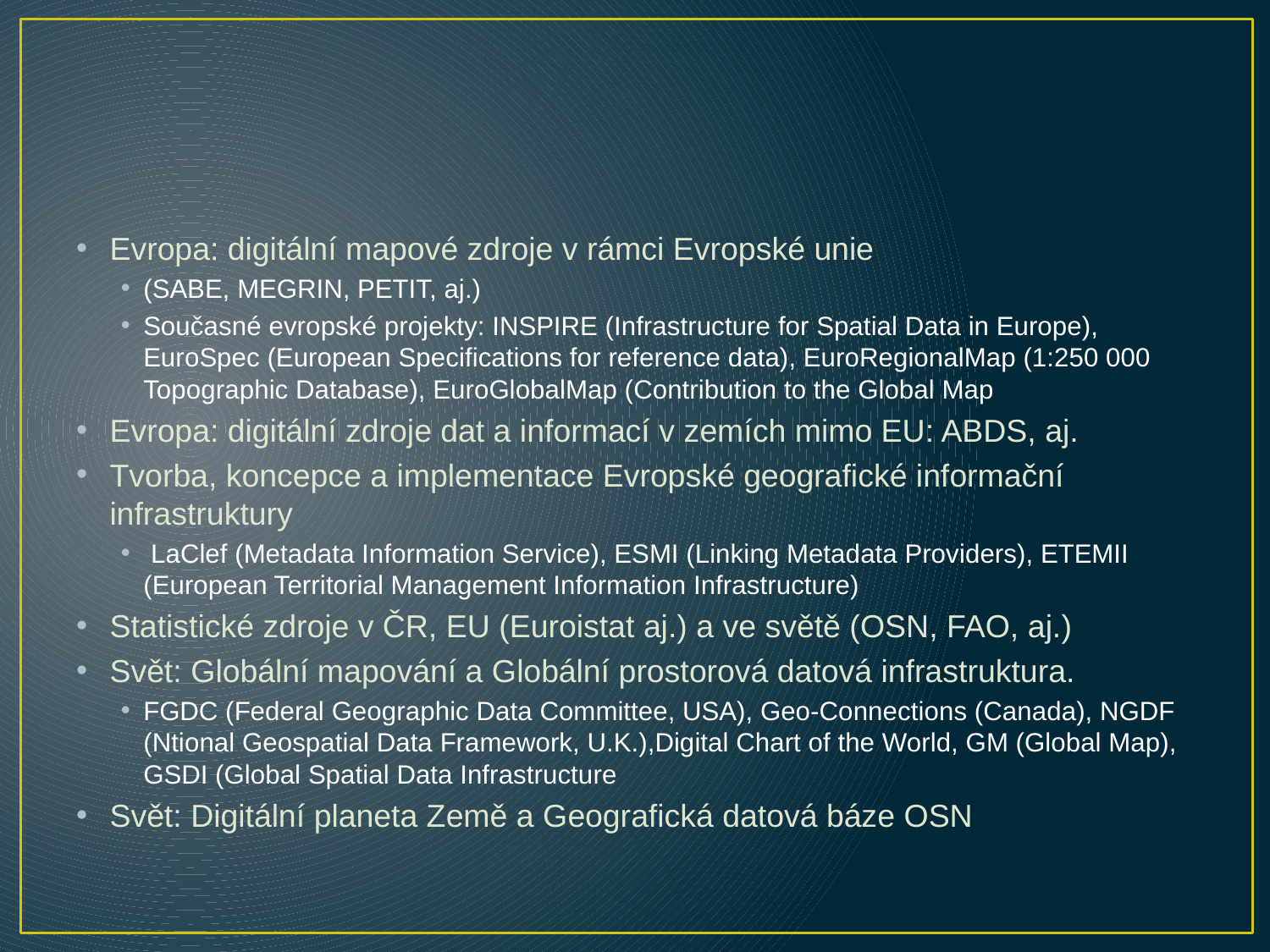

#
Evropa: digitální mapové zdroje v rámci Evropské unie
(SABE, MEGRIN, PETIT, aj.)
Současné evropské projekty: INSPIRE (Infrastructure for Spatial Data in Europe), EuroSpec (European Specifications for reference data), EuroRegionalMap (1:250 000 Topographic Database), EuroGlobalMap (Contribution to the Global Map
Evropa: digitální zdroje dat a informací v zemích mimo EU: ABDS, aj.
Tvorba, koncepce a implementace Evropské geografické informační infrastruktury
 LaClef (Metadata Information Service), ESMI (Linking Metadata Providers), ETEMII (European Territorial Management Information Infrastructure)
Statistické zdroje v ČR, EU (Euroistat aj.) a ve světě (OSN, FAO, aj.)
Svět: Globální mapování a Globální prostorová datová infrastruktura.
FGDC (Federal Geographic Data Committee, USA), Geo-Connections (Canada), NGDF (Ntional Geospatial Data Framework, U.K.),Digital Chart of the World, GM (Global Map), GSDI (Global Spatial Data Infrastructure
Svět: Digitální planeta Země a Geografická datová báze OSN